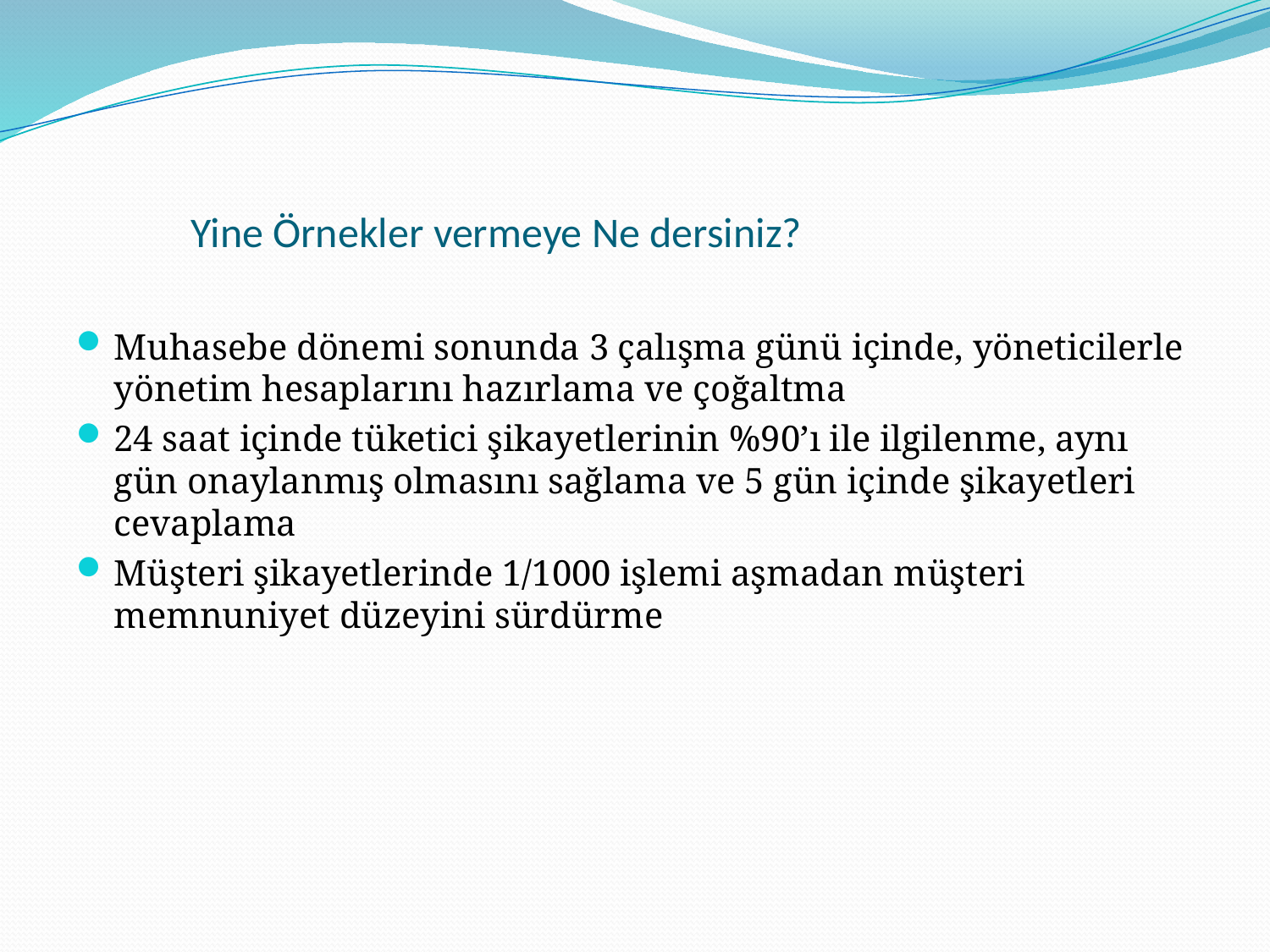

# Yine Örnekler vermeye Ne dersiniz?

Muhasebe dönemi sonunda 3 çalışma günü içinde, yöneticilerle yönetim hesaplarını hazırlama ve çoğaltma
24 saat içinde tüketici şikayetlerinin %90’ı ile ilgilenme, aynı gün onaylanmış olmasını sağlama ve 5 gün içinde şikayetleri cevaplama
Müşteri şikayetlerinde 1/1000 işlemi aşmadan müşteri memnuniyet düzeyini sürdürme